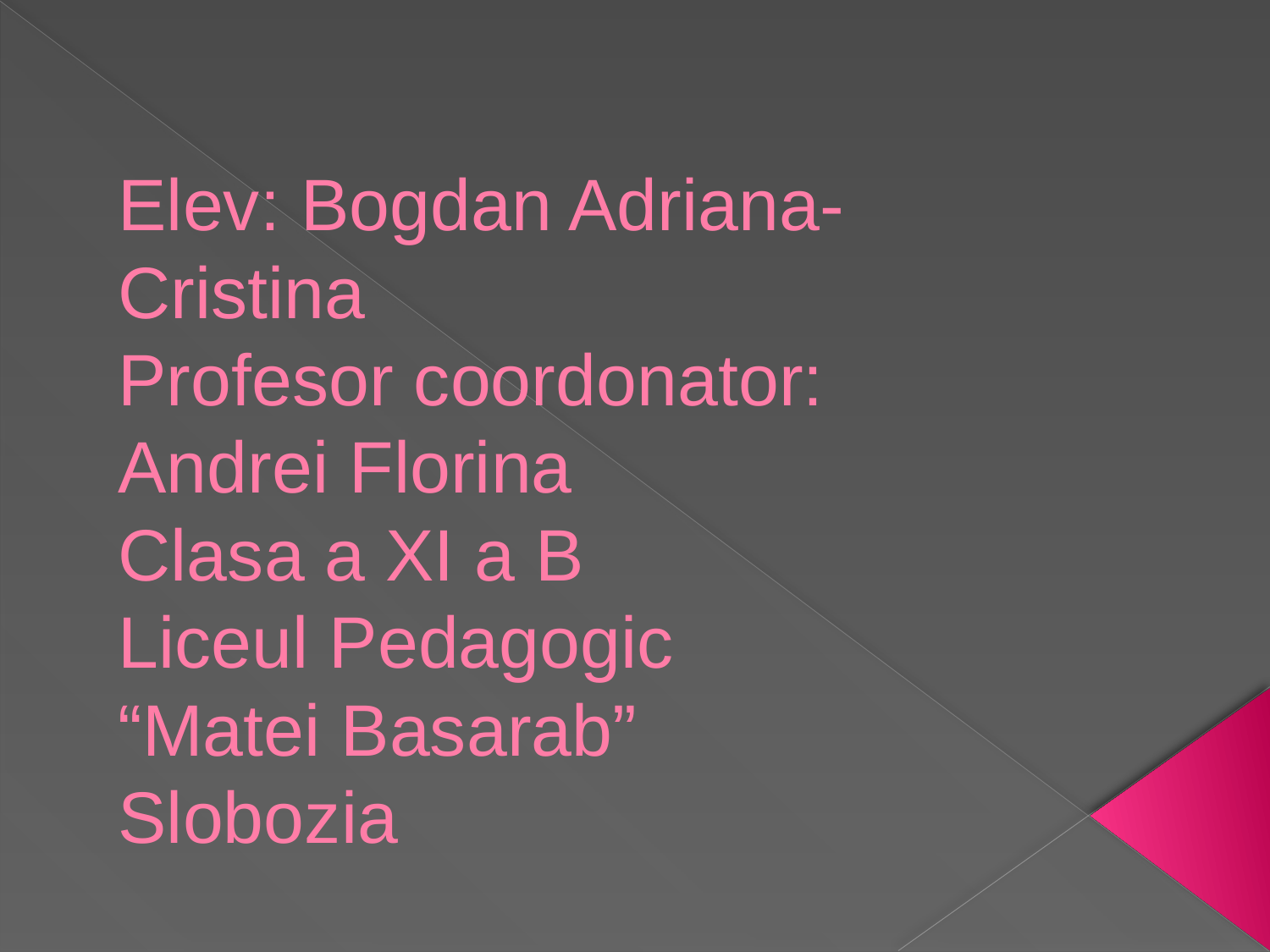

# Elev: Bogdan Adriana-Cristina Profesor coordonator: Andrei Florina Clasa a XI a B Liceul Pedagogic “Matei Basarab” Slobozia